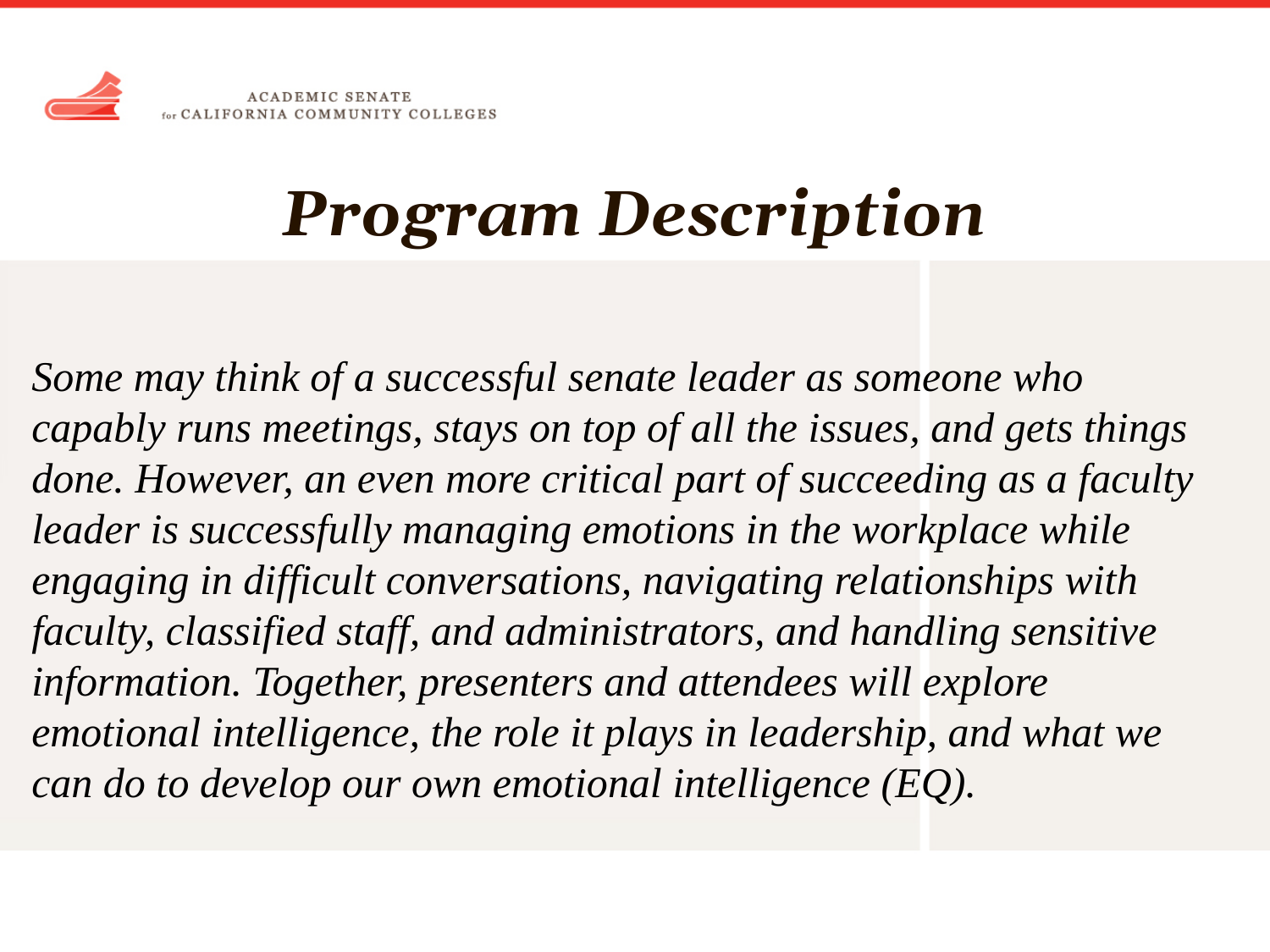

# Program Description
Some may think of a successful senate leader as someone who capably runs meetings, stays on top of all the issues, and gets things done. However, an even more critical part of succeeding as a faculty leader is successfully managing emotions in the workplace while engaging in difficult conversations, navigating relationships with faculty, classified staff, and administrators, and handling sensitive information. Together, presenters and attendees will explore emotional intelligence, the role it plays in leadership, and what we can do to develop our own emotional intelligence (EQ).